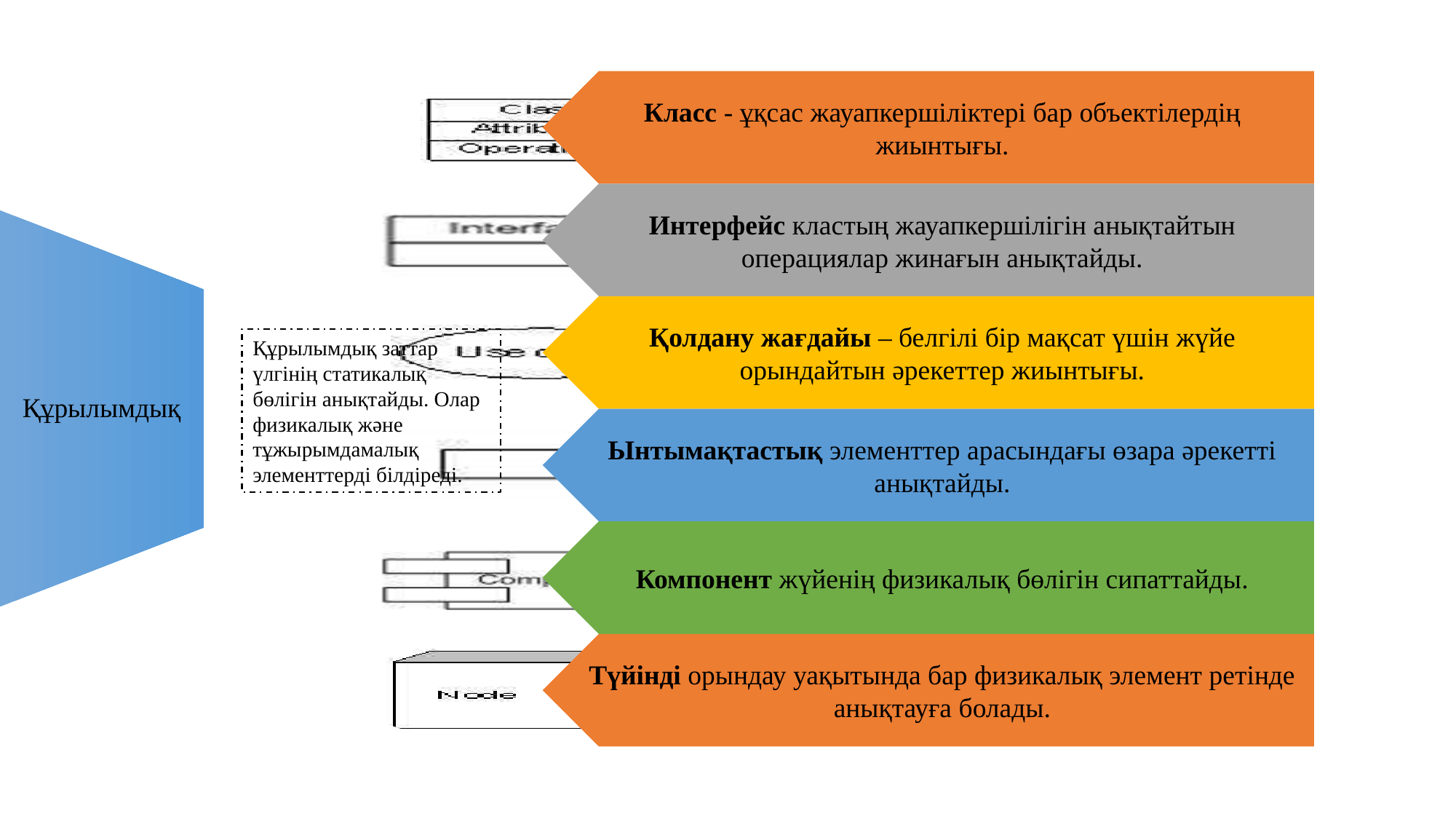

Класс - ұқсас жауапкершіліктері бар объектілердің жиынтығы.
Қолдану жағдайы – белгілі бір мақсат үшін жүйе орындайтын әрекеттер жиынтығы.
Ынтымақтастық элементтер арасындағы өзара әрекетті анықтайды.
Интерфейс кластың жауапкершілігін анықтайтын операциялар жинағын анықтайды.
Компонент жүйенің физикалық бөлігін сипаттайды.
Түйінді орындау уақытында бар физикалық элемент ретінде анықтауға болады.
Құрылымдық

Құрылымдық заттар үлгінің статикалық бөлігін анықтайды. Олар физикалық және тұжырымдамалық элементтерді білдіреді.